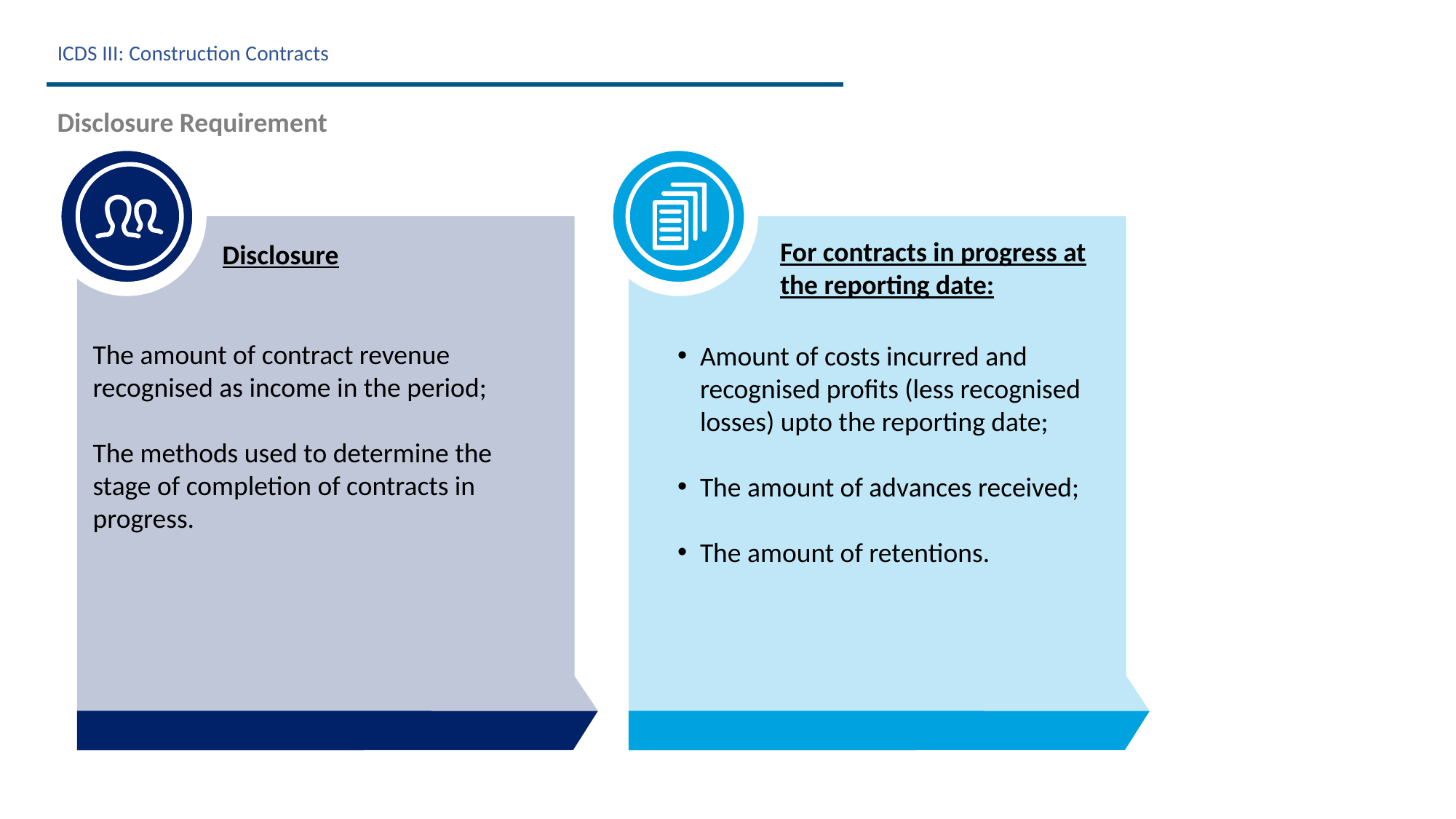

# ICDS III: Construction Contracts
Disclosure Requirement

For contracts in progress at
the reporting date:
Disclosure

The amount of contract revenue recognised as income in the period;

The methods used to determine the stage of completion of contracts in progress.

Amount of costs incurred and recognised profits (less recognised losses) upto the reporting date;

The amount of advances received;

The amount of retentions.